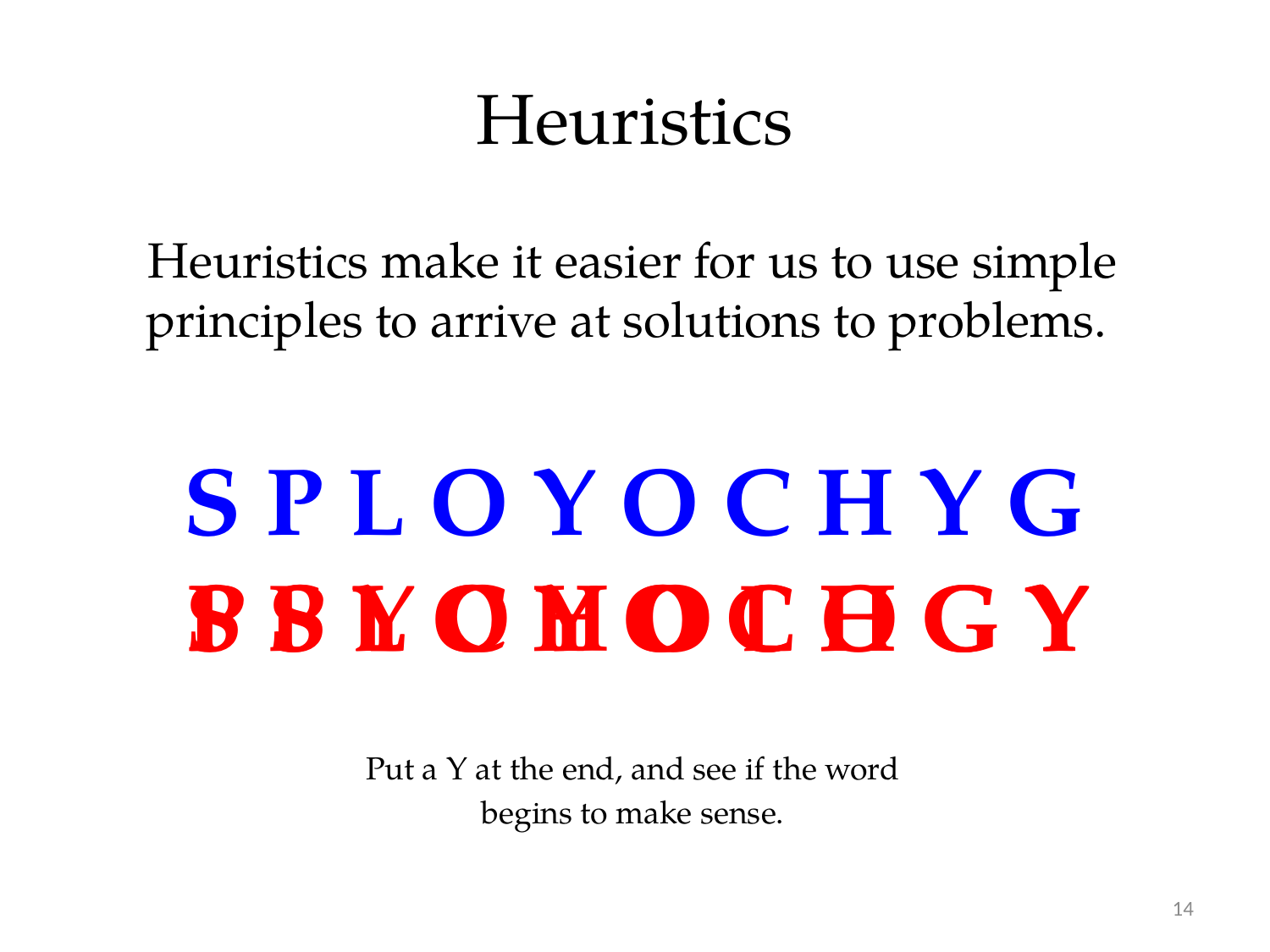

# Heuristics
Heuristics make it easier for us to use simple principles to arrive at solutions to problems.
S P L O Y O C H Y G
S P L O Y O C H G Y
P S L O Y O C H G Y
P S Y C H O L O G Y
Put a Y at the end, and see if the word
begins to make sense.
14